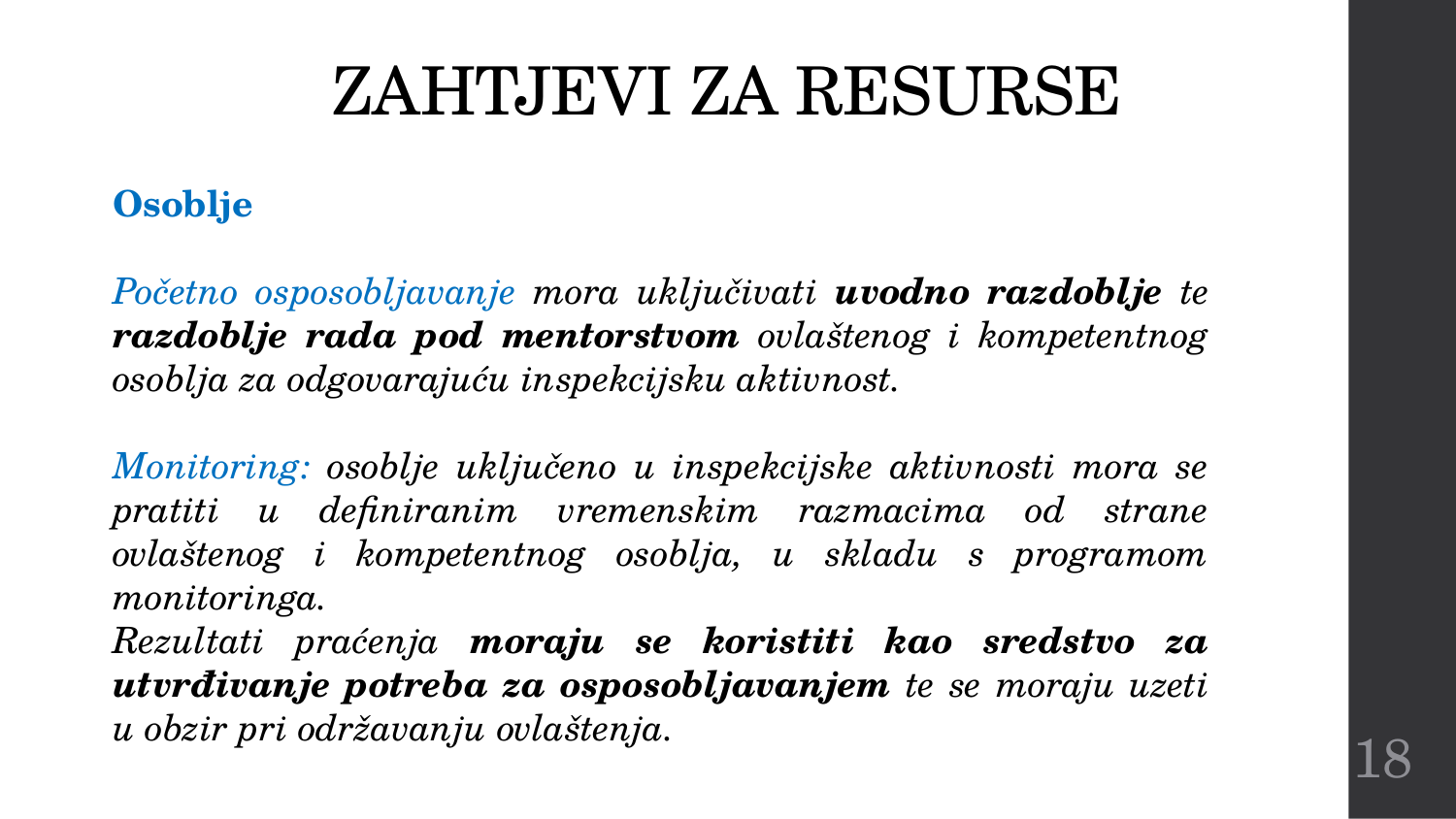

# ZAHTJEVI ZA RESURSE
Osoblje

Početno osposobljavanje mora uključivati uvodno razdoblje te razdoblje rada pod mentorstvom ovlaštenog i kompetentnog osoblja za odgovarajuću inspekcijsku aktivnost.

Monitoring: osoblje uključeno u inspekcijske aktivnosti mora se pratiti u definiranim vremenskim razmacima od strane ovlaštenog i kompetentnog osoblja, u skladu s programom monitoringa.
Rezultati praćenja moraju se koristiti kao sredstvo za utvrđivanje potreba za osposobljavanjem te se moraju uzeti u obzir pri održavanju ovlaštenja.
18